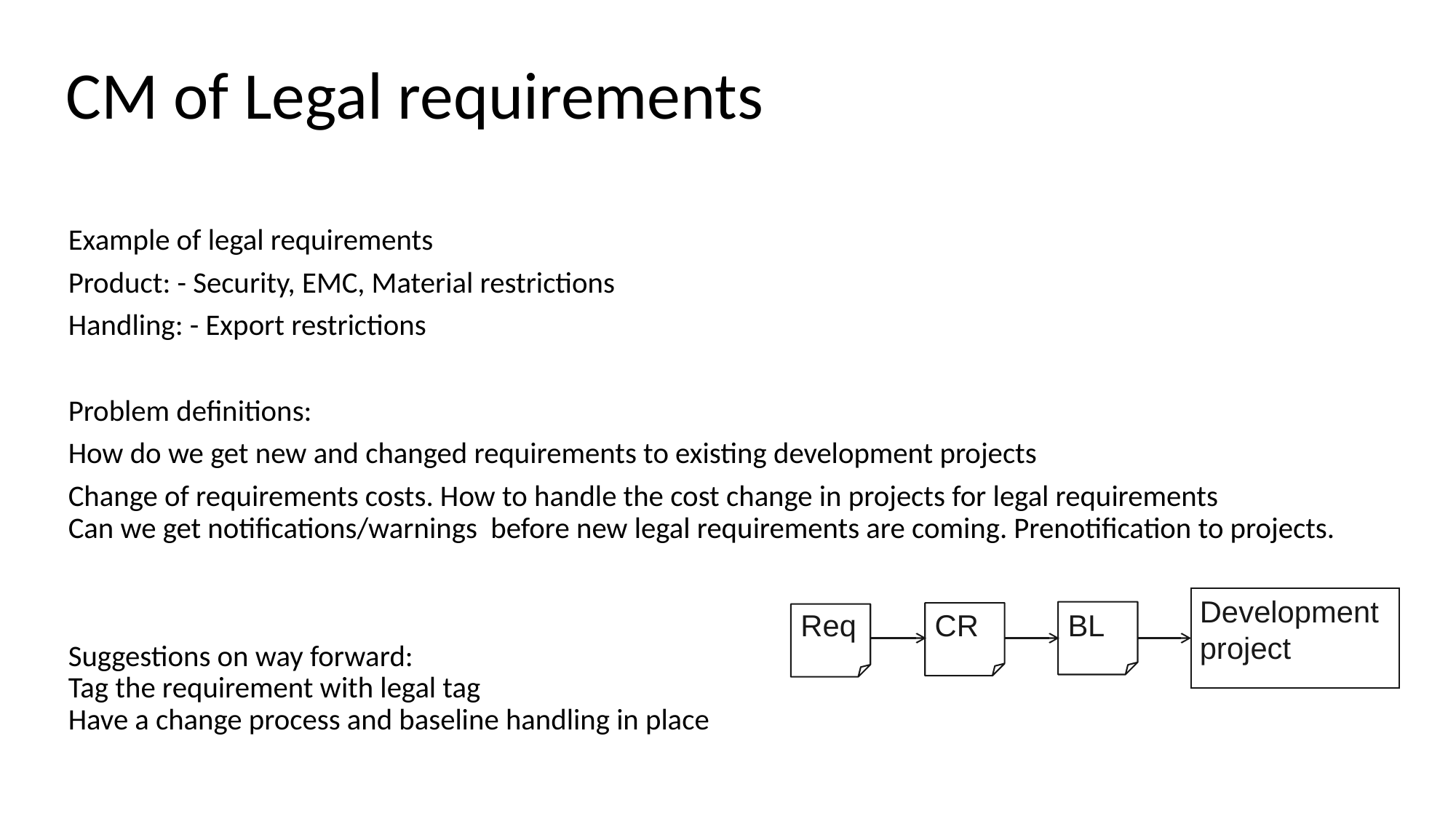

# CM of Legal requirements
Example of legal requirements
Product: - Security, EMC, Material restrictions
Handling: - Export restrictions

Problem definitions:
How do we get new and changed requirements to existing development projects
Change of requirements costs. How to handle the cost change in projects for legal requirements
Can we get notifications/warnings  before new legal requirements are coming. Prenotification to projects.

Suggestions on way forward:
Tag the requirement with legal tag
Have a change process and baseline handling in place
Development
project
Req
CR

BL